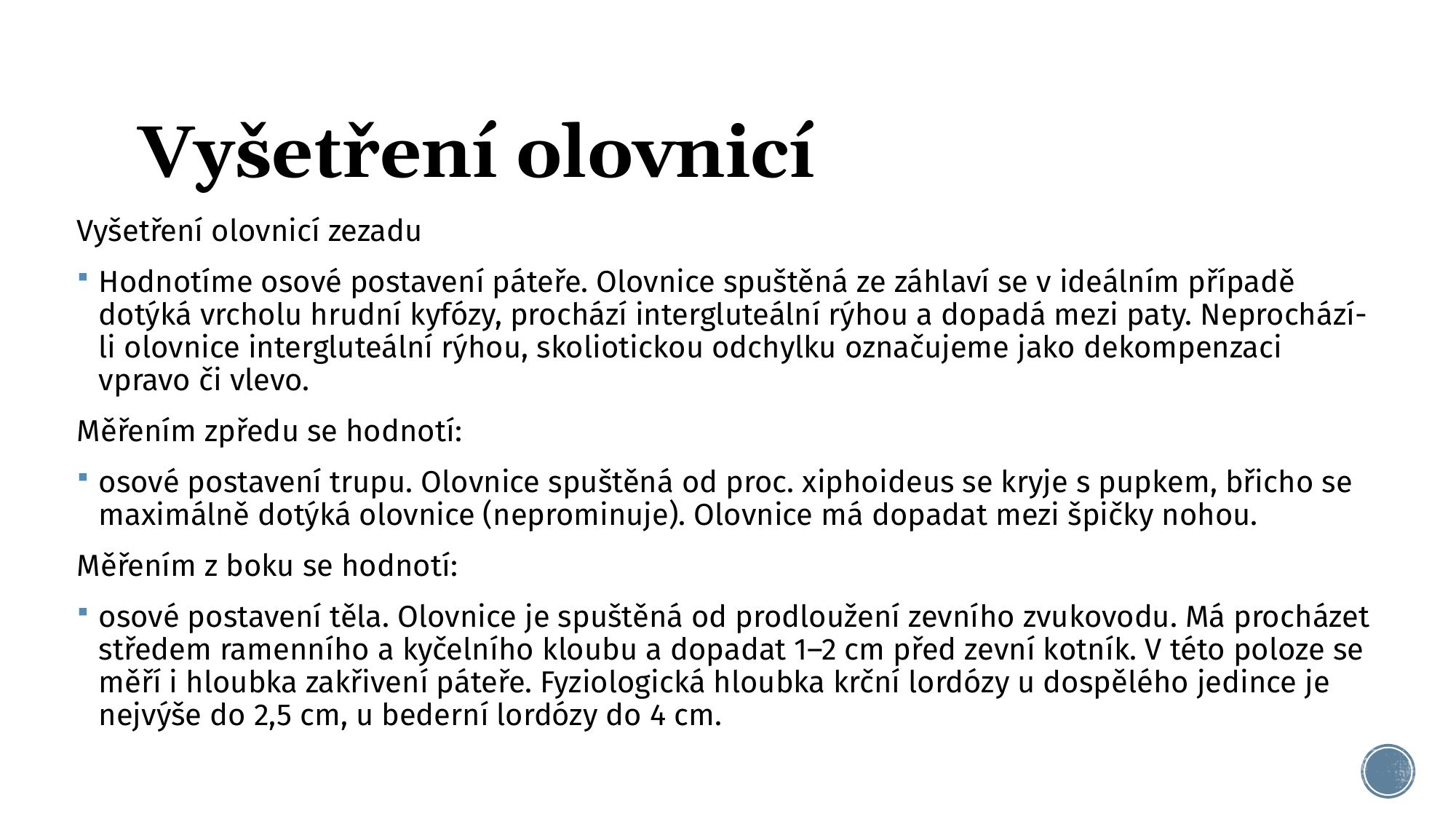

# Vyšetření olovnicí
Vyšetření olovnicí zezadu
Hodnotíme osové postavení páteře. Olovnice spuštěná ze záhlaví se v ideálním případě dotýká vrcholu hrudní kyfózy, prochází intergluteální rýhou a dopadá mezi paty. Neprochází-li olovnice intergluteální rýhou, skoliotickou odchylku označujeme jako dekompenzaci vpravo či vlevo.
Měřením zpředu se hodnotí:
osové postavení trupu. Olovnice spuštěná od proc. xiphoideus se kryje s pupkem, břicho se maximálně dotýká olovnice (neprominuje). Olovnice má dopadat mezi špičky nohou.
Měřením z boku se hodnotí:
osové postavení těla. Olovnice je spuštěná od prodloužení zevního zvukovodu. Má procházet středem ramenního a kyčelního kloubu a dopadat 1–2 cm před zevní kotník. V této poloze se měří i hloubka zakřivení páteře. Fyziologická hloubka krční lordózy u dospělého jedince je nejvýše do 2,5 cm, u bederní lordózy do 4 cm.